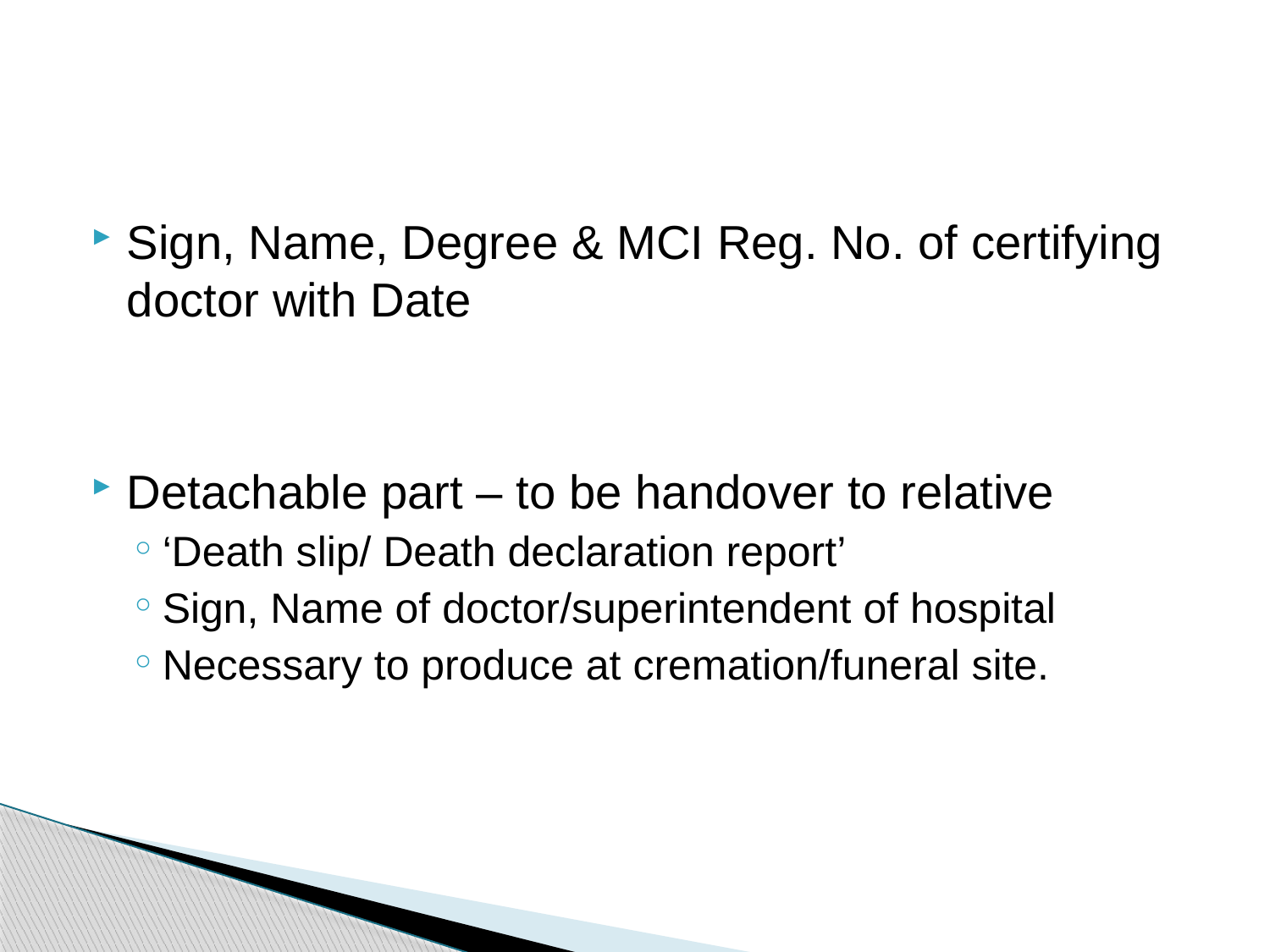

#
Sign, Name, Degree & MCI Reg. No. of certifying doctor with Date

Detachable part – to be handover to relative
‘Death slip/ Death declaration report’
Sign, Name of doctor/superintendent of hospital
Necessary to produce at cremation/funeral site.